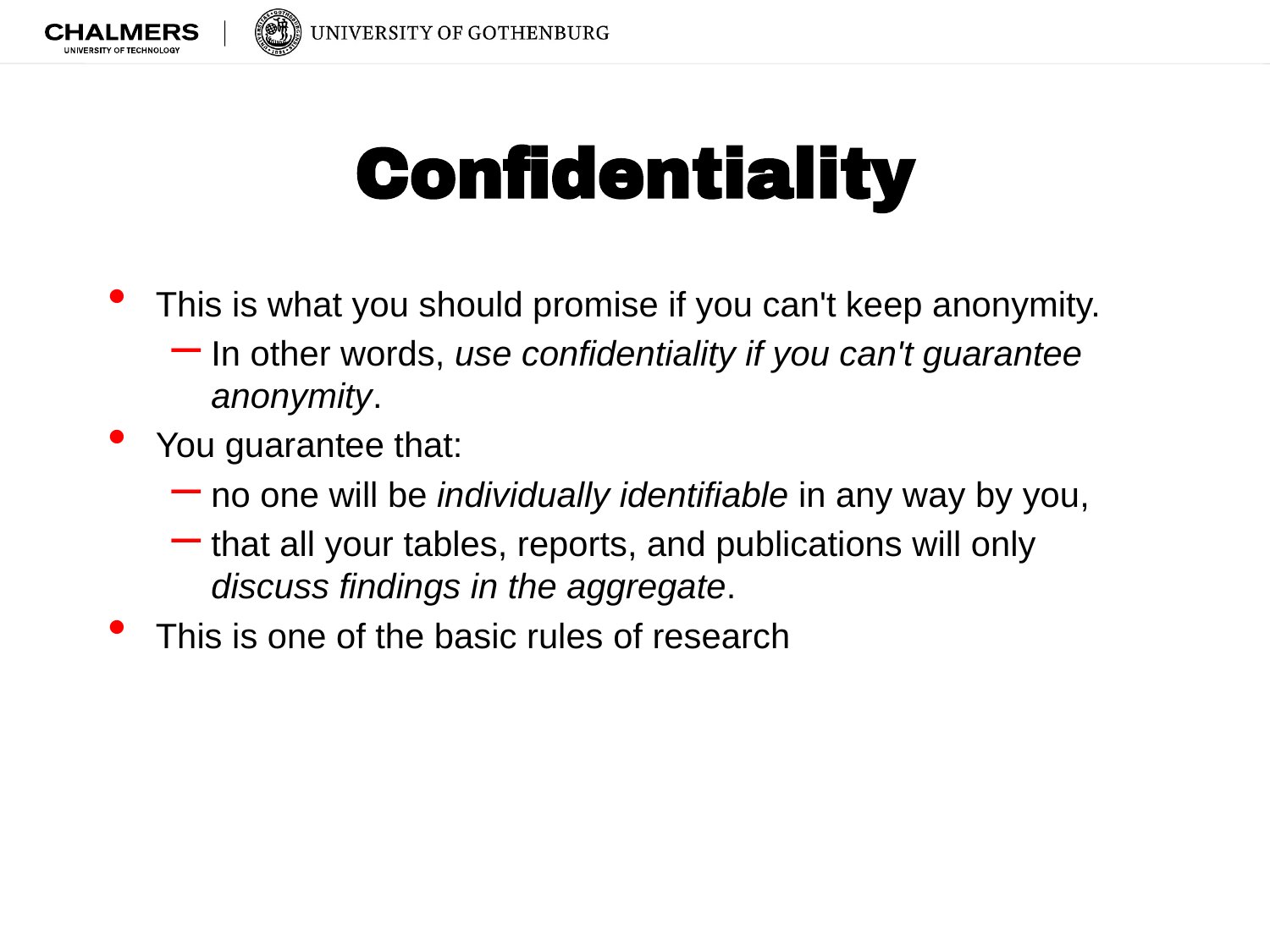

# Confidentiality
This is what you should promise if you can't keep anonymity.
In other words, use confidentiality if you can't guarantee anonymity.
You guarantee that:
no one will be individually identifiable in any way by you,
that all your tables, reports, and publications will only discuss findings in the aggregate.
This is one of the basic rules of research